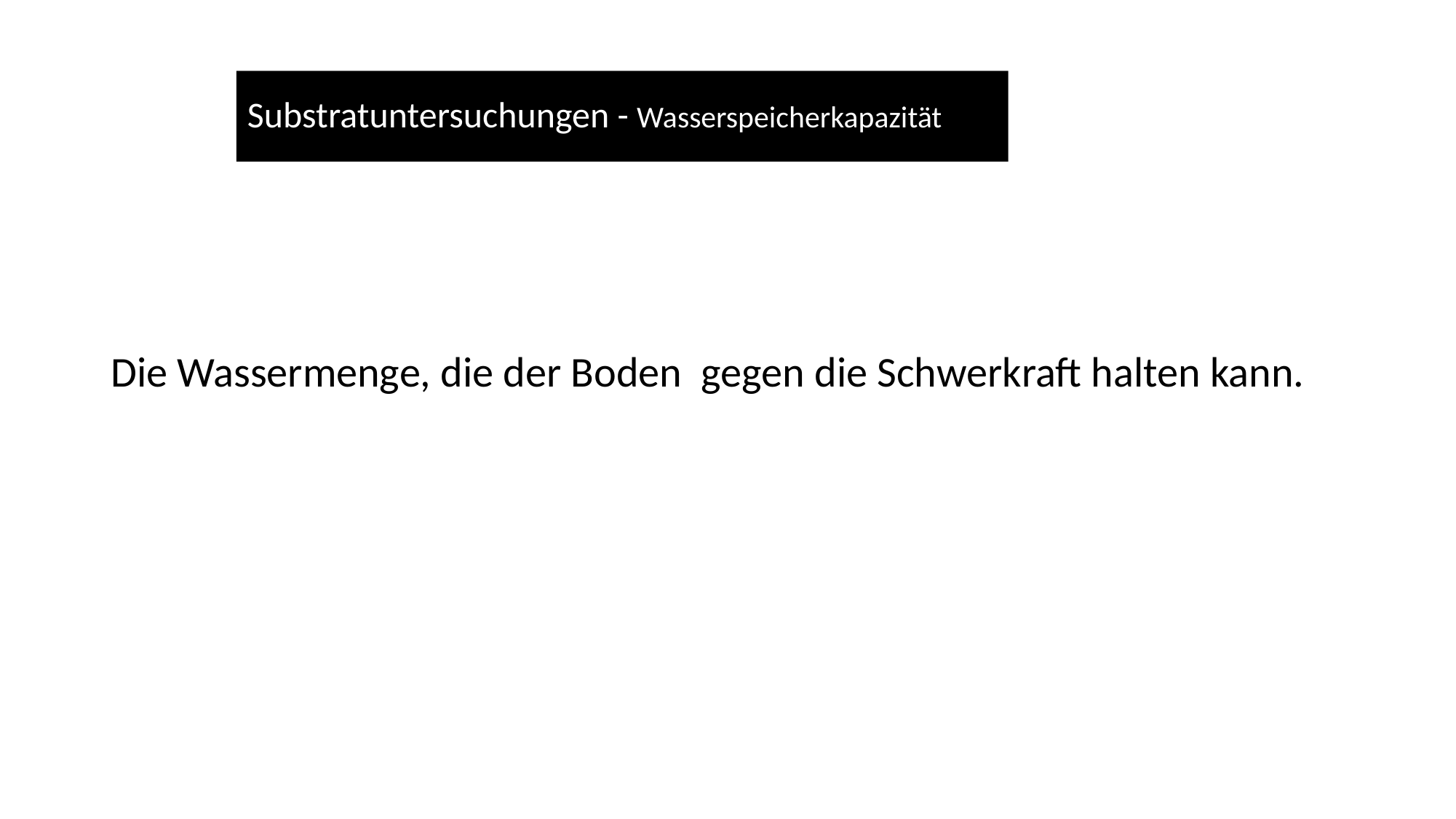

# Substratuntersuchungen - Wasserspeicherkapazität

Die Wassermenge, die der Boden  gegen die Schwerkraft halten kann.